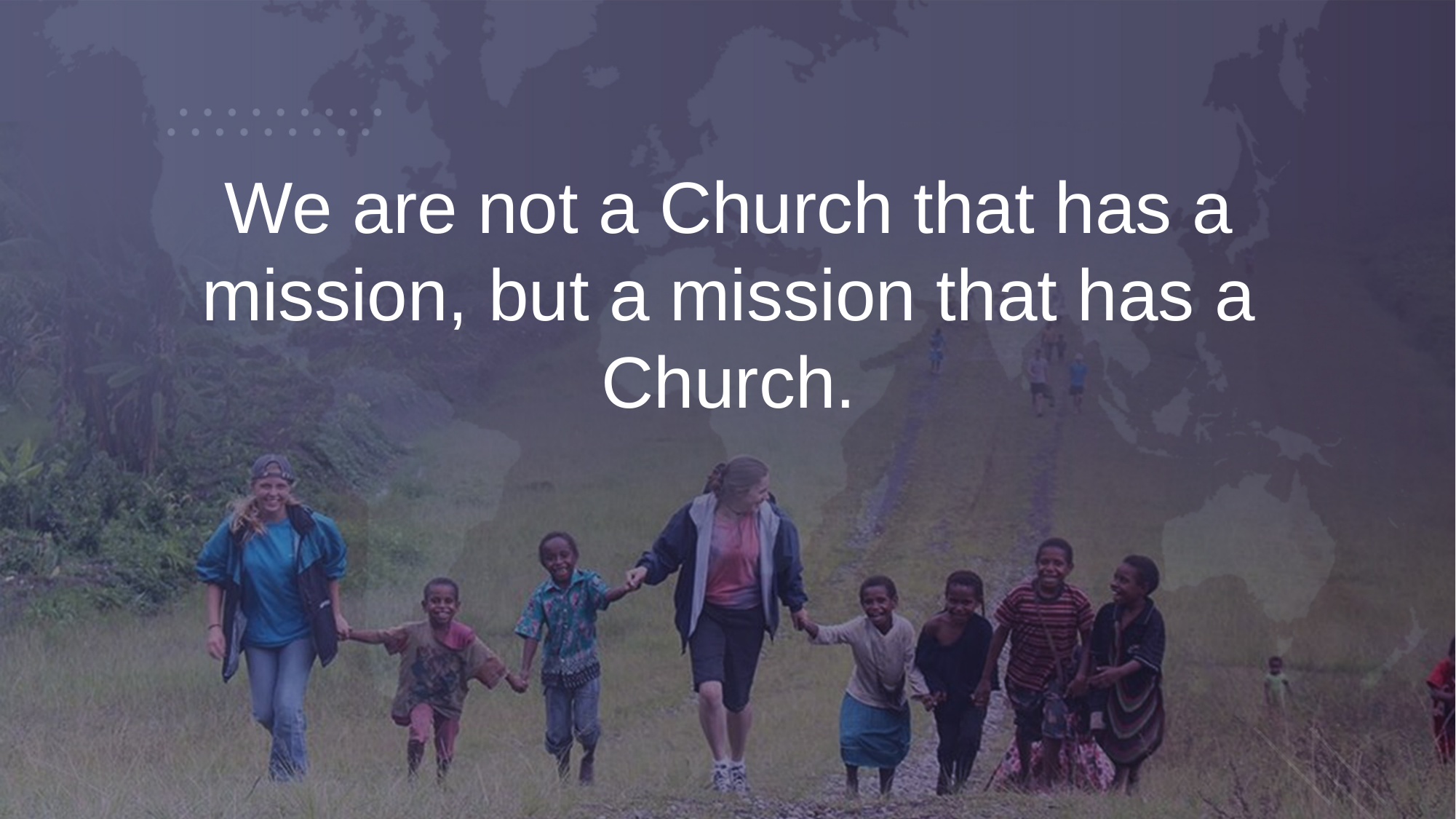

# We are not a Church that has a mission, but a mission that has a Church.